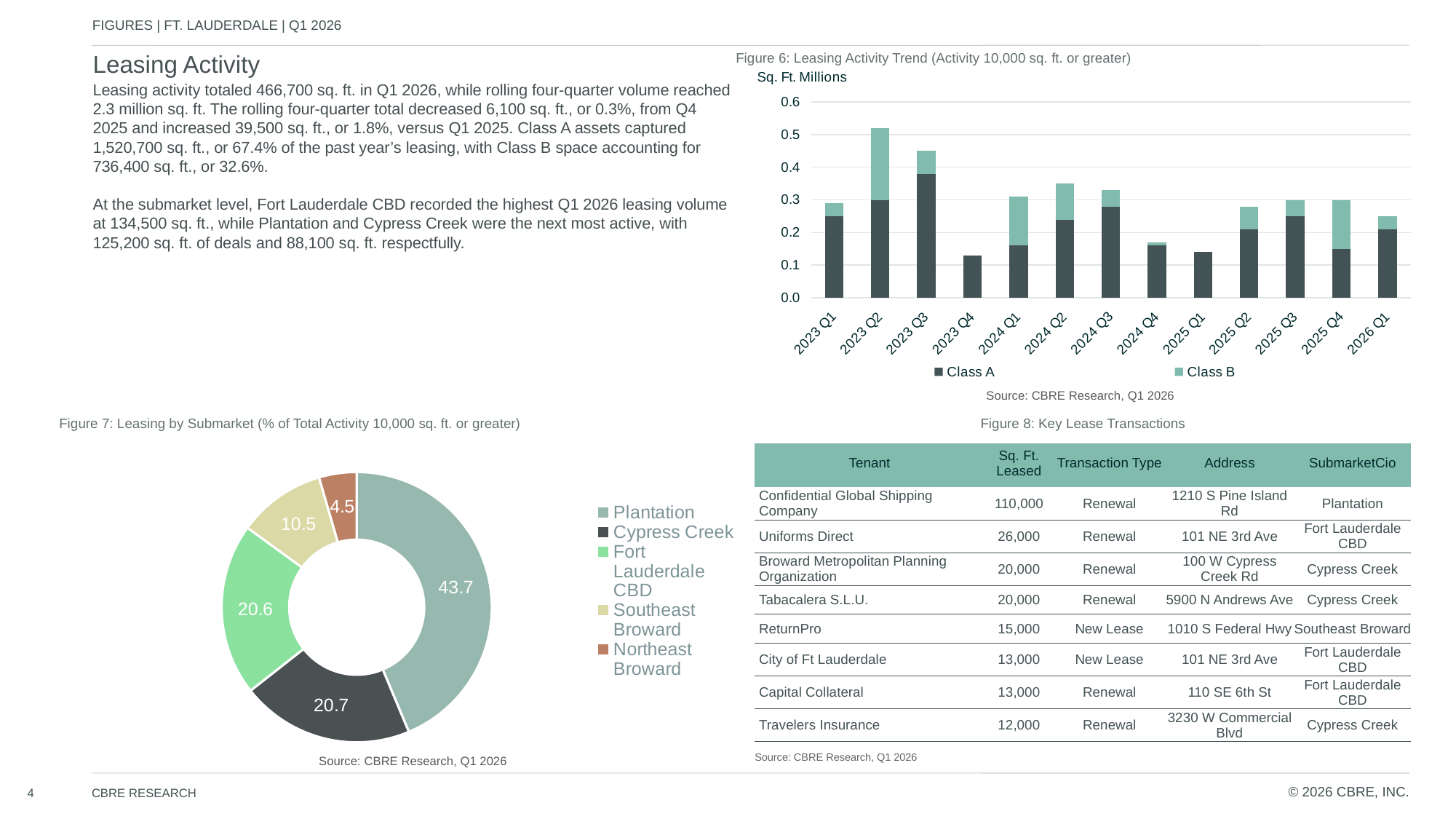

Leasing Activity
Figure 6: Leasing Activity Trend (Activity 10,000 sq. ft. or greater)

### Chart

| Category | Class A | Class B |
|---|---|---|
| 2023 Q1 | 0.25 | 0.04 |
| 2023 Q2 | 0.3 | 0.22 |
| 2023 Q3 | 0.38 | 0.07 |
| 2023 Q4 | 0.13 | 0.0 |
| 2024 Q1 | 0.16 | 0.15 |
| 2024 Q2 | 0.24 | 0.11 |
| 2024 Q3 | 0.28 | 0.05 |
| 2024 Q4 | 0.16 | 0.01 |
| 2025 Q1 | 0.14 | 0.0 |
| 2025 Q2 | 0.21 | 0.07 |
| 2025 Q3 | 0.25 | 0.05 |
| 2025 Q4 | 0.15 | 0.15 |
| 2026 Q1 | 0.21 | 0.04 |
Leasing activity totaled 466,700 sq. ft. in Q1 2026, while rolling four-quarter volume reached 2.3 million sq. ft. The rolling four-quarter total decreased 6,100 sq. ft., or 0.3%, from Q4 2025 and increased 39,500 sq. ft., or 1.8%, versus Q1 2025. Class A assets captured 1,520,700 sq. ft., or 67.4% of the past year’s leasing, with Class B space accounting for 736,400 sq. ft., or 32.6%.
At the submarket level, Fort Lauderdale CBD recorded the highest Q1 2026 leasing volume at 134,500 sq. ft., while Plantation and Cypress Creek were the next most active, with 125,200 sq. ft. of deals and 88,100 sq. ft. respectfully.
Source: CBRE Research, Q1 2026
Figure 7: Leasing by Submarket (% of Total Activity 10,000 sq. ft. or greater)
Figure 8: Key Lease Transactions

### Chart

| Category | PCT_TOTAL_LEASING_ACTIVITY |
|---|---|
| Plantation | 43.7 |
| Cypress Creek | 20.7 |
| Fort Lauderdale CBD | 20.6 |
| Southeast Broward | 10.5 |
| Northeast Broward | 4.5 |
| Tenant | Sq. Ft. Leased | Transaction Type | Address | SubmarketCio |
| --- | --- | --- | --- | --- |
| Confidential Global Shipping Company | 110,000 | Renewal | 1210 S Pine Island Rd | Plantation |
| Uniforms Direct | 26,000 | Renewal | 101 NE 3rd Ave | Fort Lauderdale CBD |
| Broward Metropolitan Planning Organization | 20,000 | Renewal | 100 W Cypress Creek Rd | Cypress Creek |
| Tabacalera S.L.U. | 20,000 | Renewal | 5900 N Andrews Ave | Cypress Creek |
| ReturnPro | 15,000 | New Lease | 1010 S Federal Hwy | Southeast Broward |
| City of Ft Lauderdale | 13,000 | New Lease | 101 NE 3rd Ave | Fort Lauderdale CBD |
| Capital Collateral | 13,000 | Renewal | 110 SE 6th St | Fort Lauderdale CBD |
| Travelers Insurance | 12,000 | Renewal | 3230 W Commercial Blvd | Cypress Creek |
| Source: CBRE Research, Q1 2026 |  |  |  |  |
Source: CBRE Research, Q1 2026